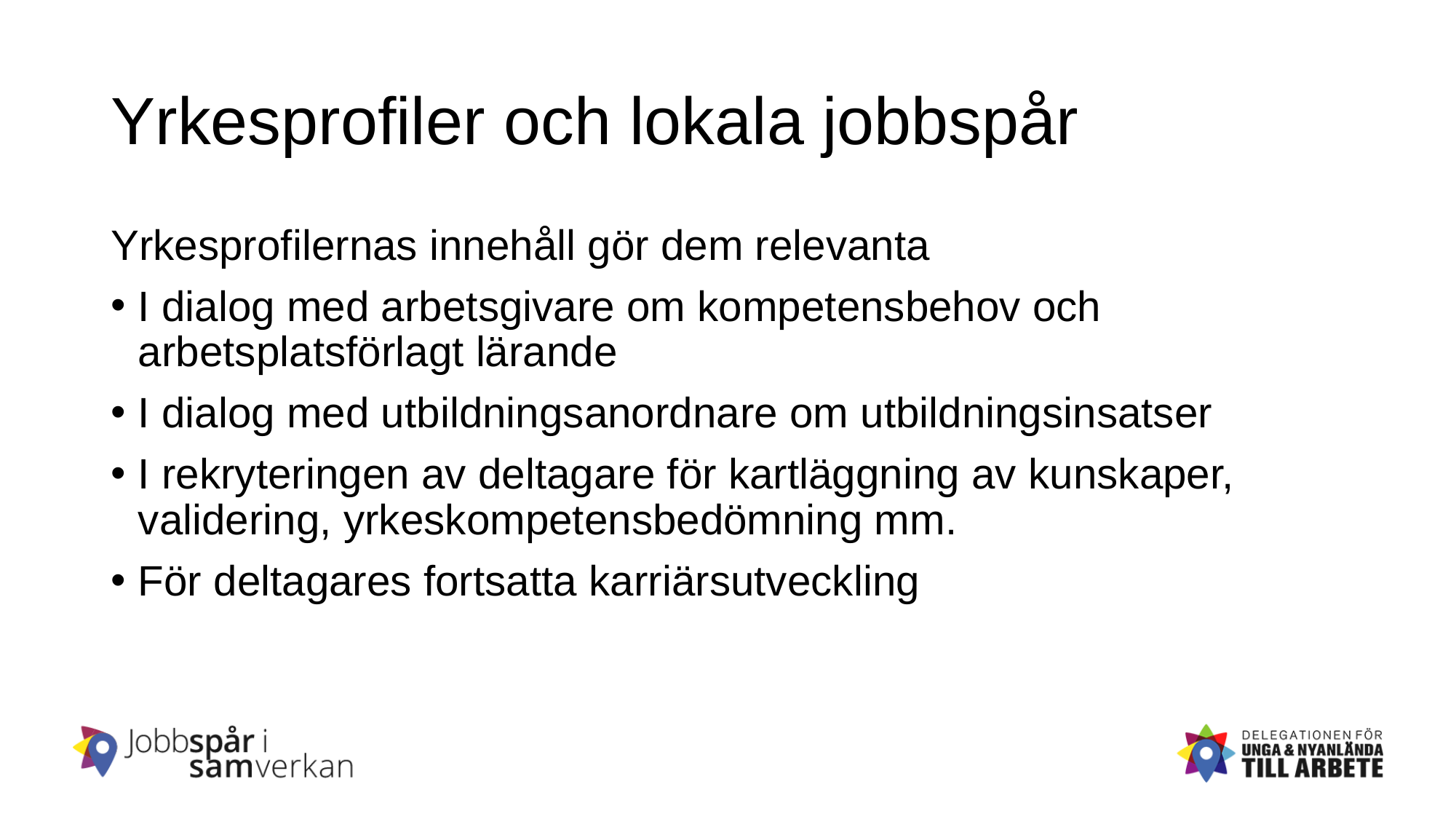

# Yrkesprofiler och lokala jobbspår
Yrkesprofilernas innehåll gör dem relevanta
I dialog med arbetsgivare om kompetensbehov och arbetsplatsförlagt lärande
I dialog med utbildningsanordnare om utbildningsinsatser
I rekryteringen av deltagare för kartläggning av kunskaper, validering, yrkeskompetensbedömning mm.
För deltagares fortsatta karriärsutveckling